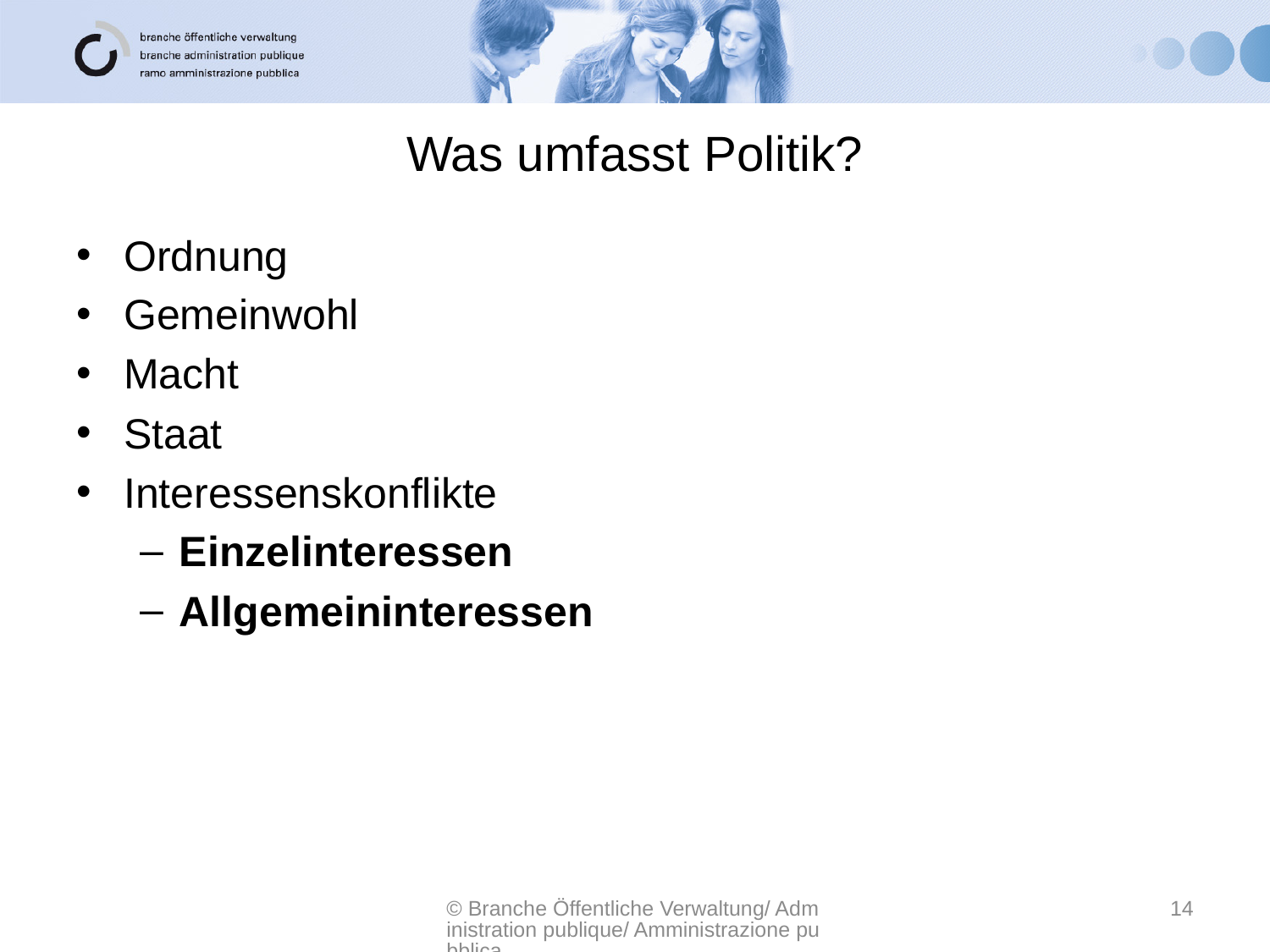

# Was umfasst Politik?
Ordnung
Gemeinwohl
Macht
Staat
Interessenskonflikte
Einzelinteressen
Allgemeininteressen
© Branche Öffentliche Verwaltung/ Administration publique/ Amministrazione pubblica
14